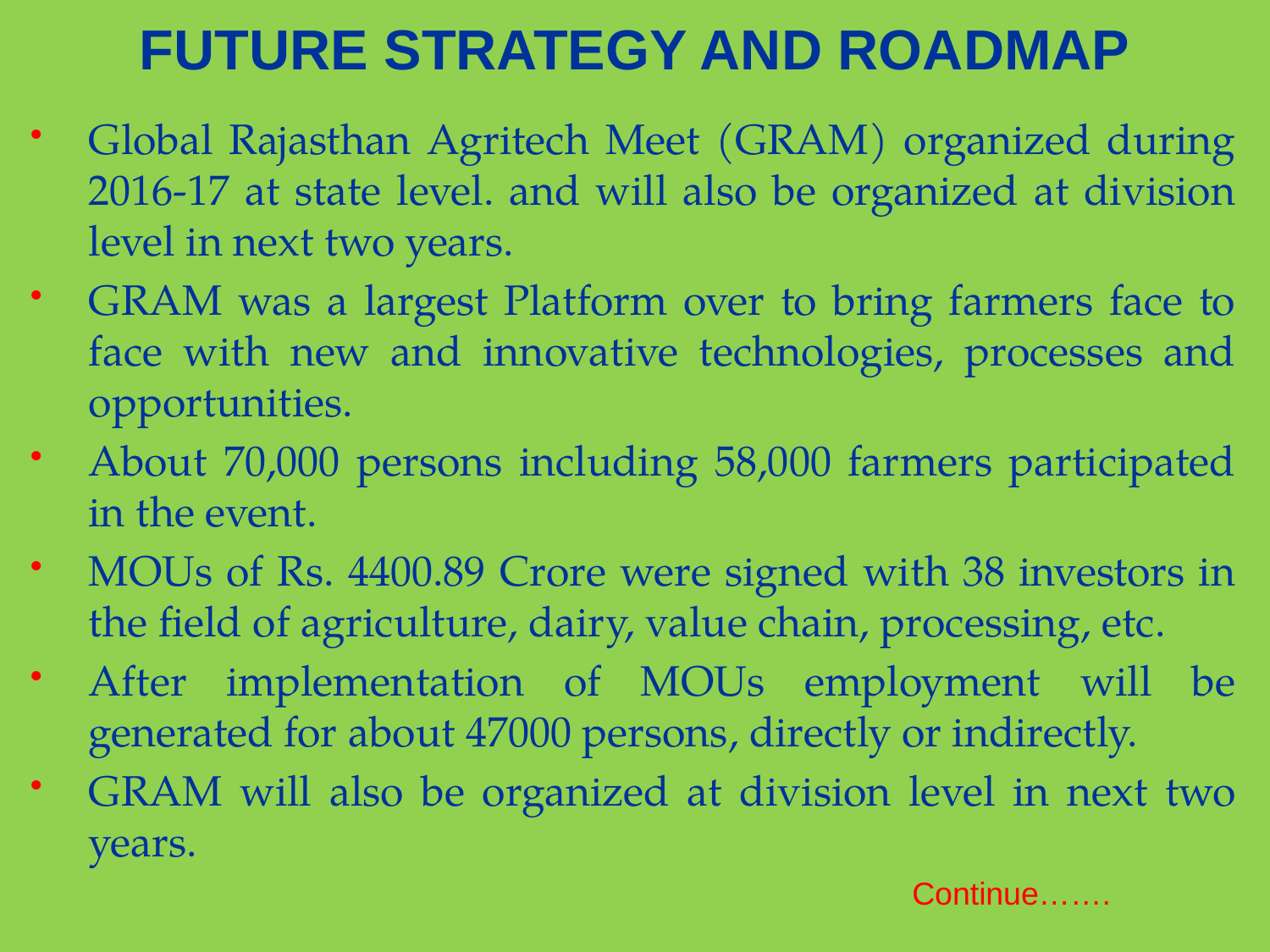

# FUTURE STRATEGY AND ROADMAP
Global Rajasthan Agritech Meet (GRAM) organized during 2016-17 at state level. and will also be organized at division level in next two years.
GRAM was a largest Platform over to bring farmers face to face with new and innovative technologies, processes and opportunities.
About 70,000 persons including 58,000 farmers participated in the event.
MOUs of Rs. 4400.89 Crore were signed with 38 investors in the field of agriculture, dairy, value chain, processing, etc.
After implementation of MOUs employment will be generated for about 47000 persons, directly or indirectly.
GRAM will also be organized at division level in next two years.
Continue…….